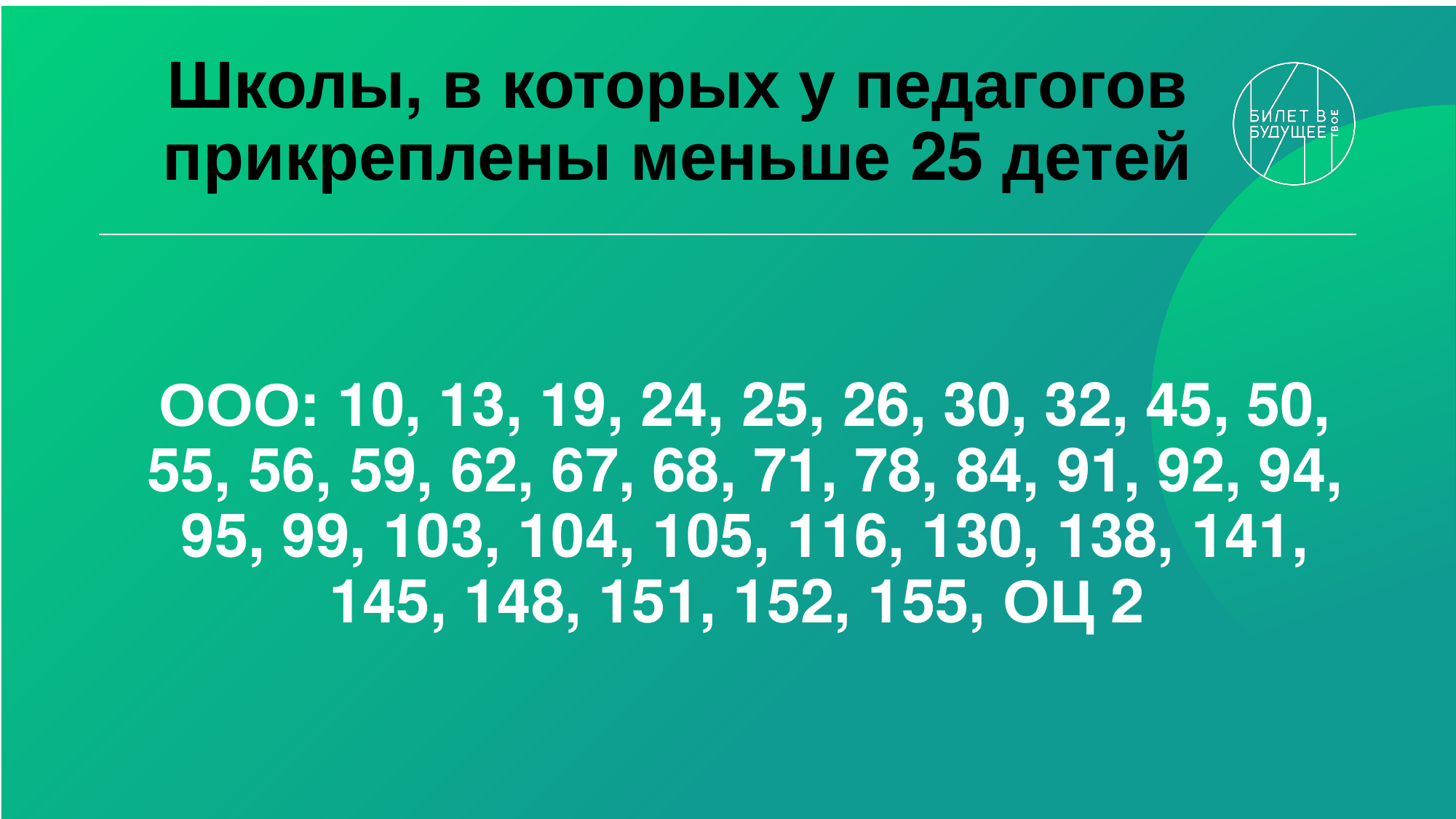

# Школы, в которых у педагогов прикреплены меньше 25 детей
ООО: 10, 13, 19, 24, 25, 26, 30, 32, 45, 50, 55, 56, 59, 62, 67, 68, 71, 78, 84, 91, 92, 94, 95, 99, 103, 104, 105, 116, 130, 138, 141, 145, 148, 151, 152, 155, ОЦ 2